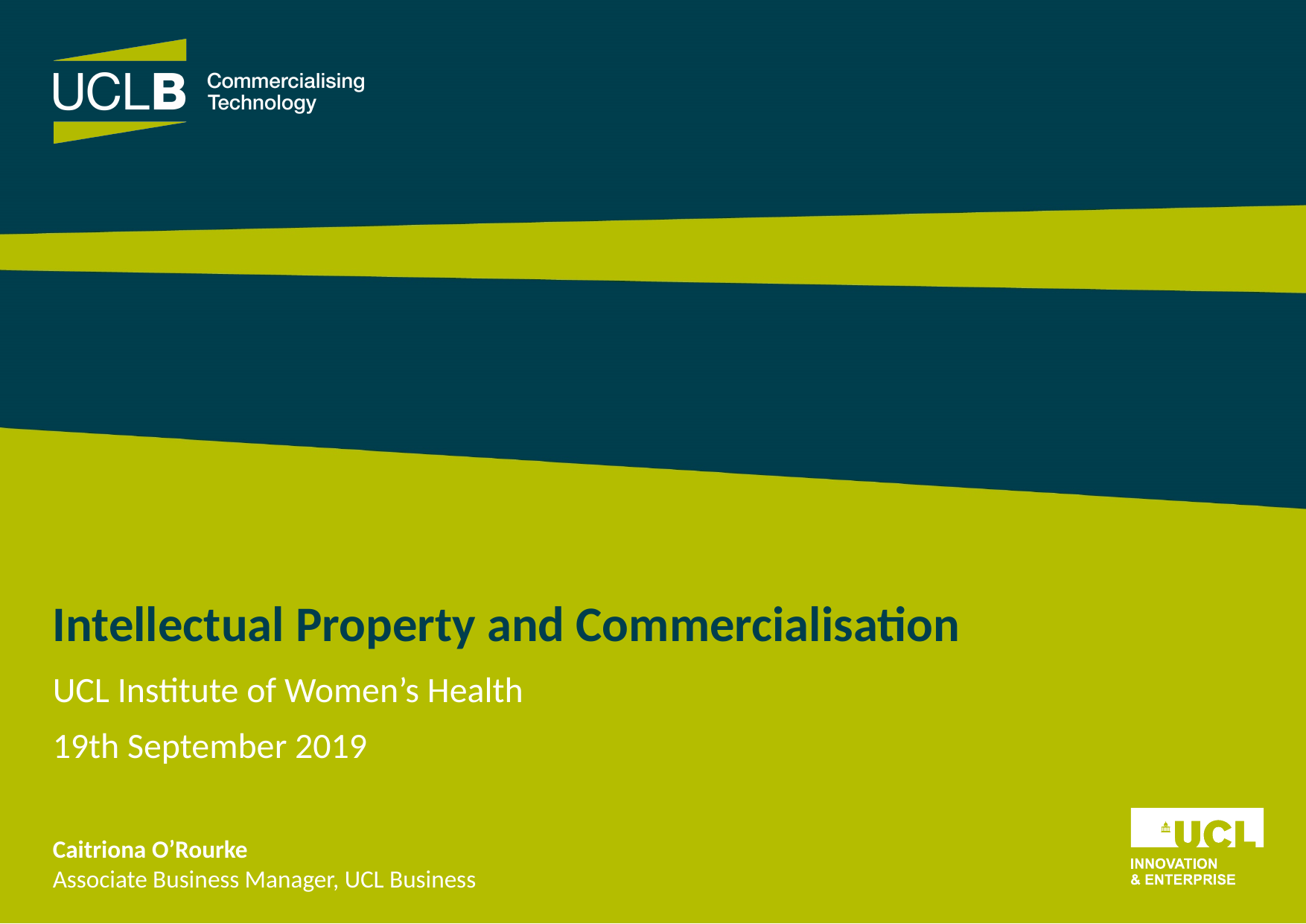

# Intellectual Property and Commercialisation
UCL Institute of Women’s Health
19th September 2019

Caitriona O’Rourke
Associate Business Manager, UCL Business